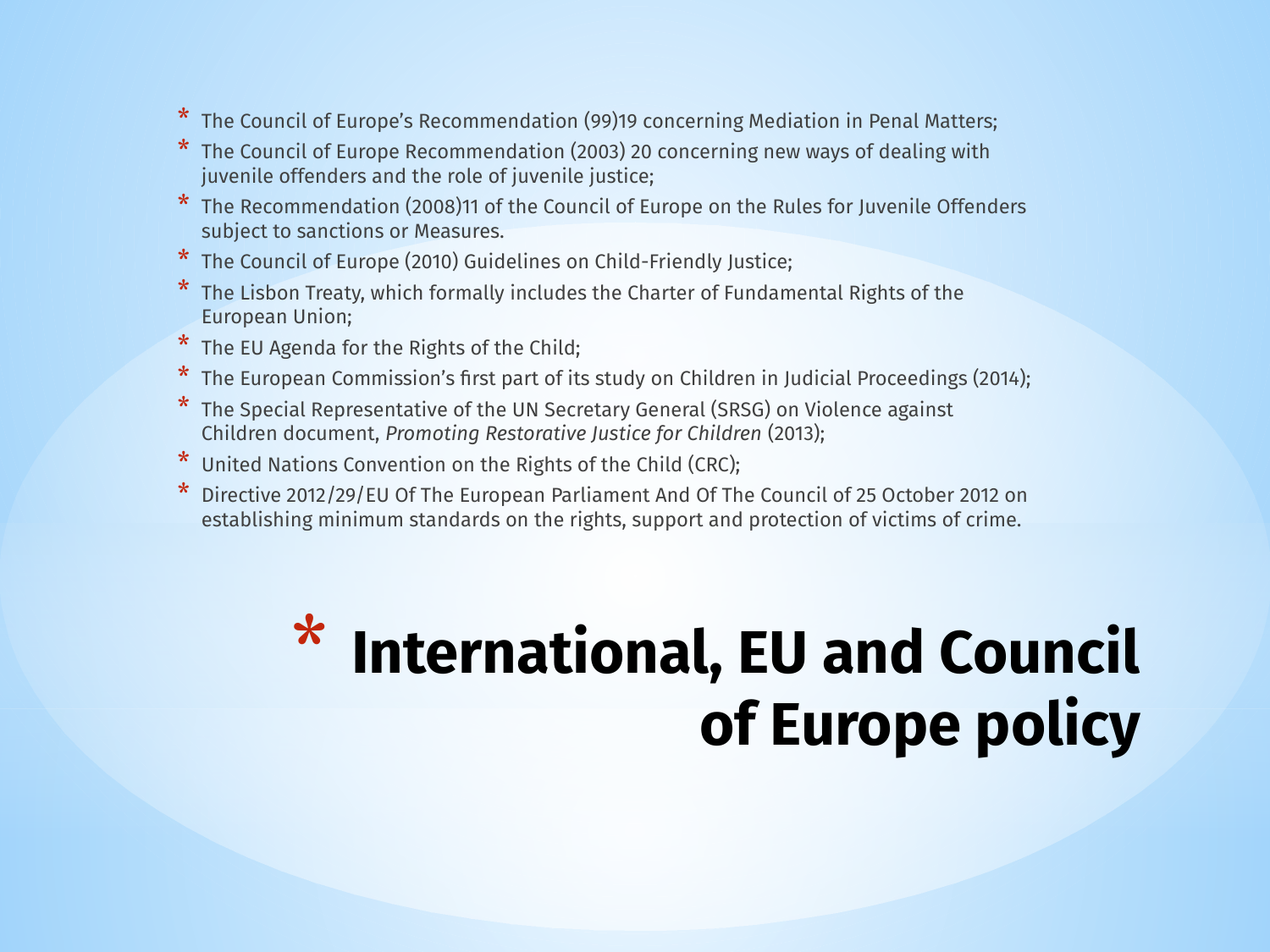

The Council of Europe’s Recommendation (99)19 concerning Mediation in Penal Matters;
The Council of Europe Recommendation (2003) 20 concerning new ways of dealing with juvenile offenders and the role of juvenile justice;
The Recommendation (2008)11 of the Council of Europe on the Rules for Juvenile Offenders subject to sanctions or Measures.
The Council of Europe (2010) Guidelines on Child-Friendly Justice;
The Lisbon Treaty, which formally includes the Charter of Fundamental Rights of the European Union;
The EU Agenda for the Rights of the Child;
The European Commission’s first part of its study on Children in Judicial Proceedings (2014);
The Special Representative of the UN Secretary General (SRSG) on Violence against Children document, Promoting Restorative Justice for Children (2013);
United Nations Convention on the Rights of the Child (CRC);
Directive 2012/29/EU Of The European Parliament And Of The Council of 25 October 2012 on establishing minimum standards on the rights, support and protection of victims of crime.

# International, EU and Council of Europe policy